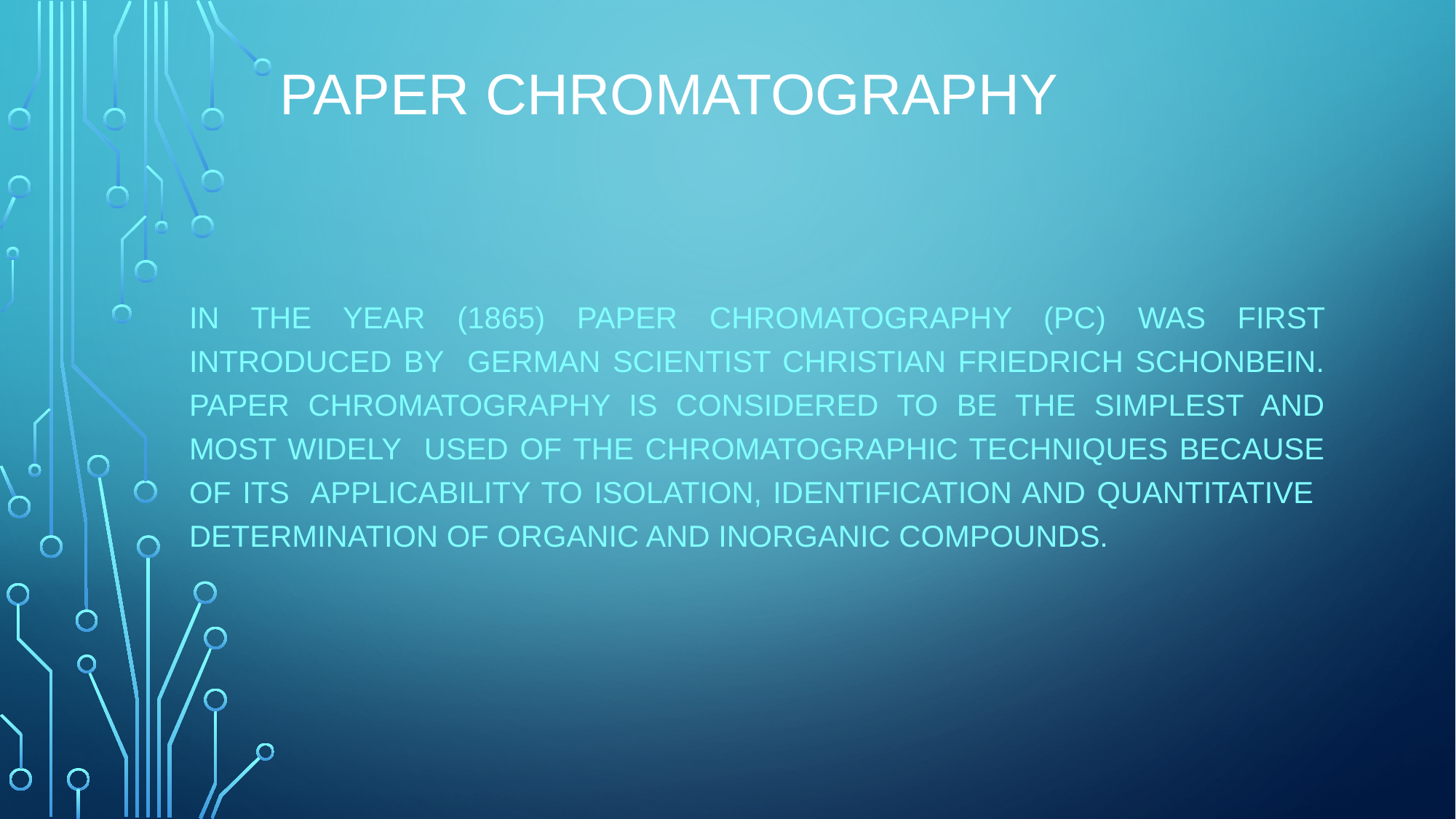

# Paper Chromatography
In the year (1865) Paper Chromatography (PC) was first introduced by  German scientist Christian Friedrich Schonbein. Paper chromatography is considered to be the simplest and most widely  used of the chromatographic techniques because of its  applicability to isolation, identification and quantitative  determination of organic and inorganic compounds.